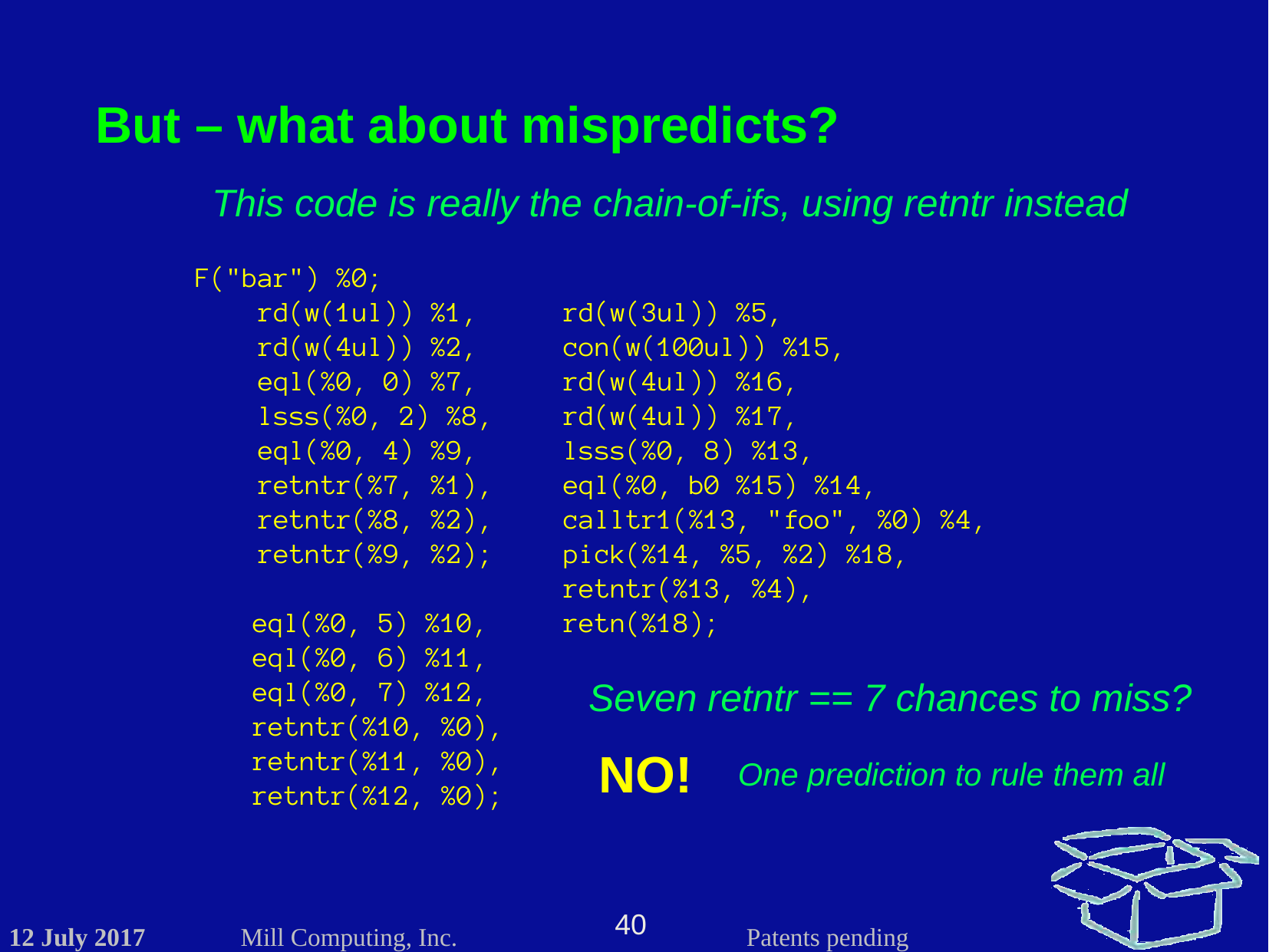

But – what about mispredicts?
This code is really the chain-of-ifs, using retntr instead
F("bar") %0;
    rd(w(1ul)) %1,
    rd(w(4ul)) %2,
    eql(%0, 0) %7,
    lsss(%0, 2) %8,
    eql(%0, 4) %9,
    retntr(%7, %1),
    retntr(%8, %2),
    retntr(%9, %2);
rd(w(3ul)) %5,
con(w(100ul)) %15,
rd(w(4ul)) %16,
rd(w(4ul)) %17,
lsss(%0, 8) %13,
eql(%0, b0 %15) %14,
calltr1(%13, "foo", %0) %4,
pick(%14, %5, %2) %18,
retntr(%13, %4),
retn(%18);
eql(%0, 5) %10,
eql(%0, 6) %11,
eql(%0, 7) %12,
retntr(%10, %0),
retntr(%11, %0),
retntr(%12, %0);
Seven retntr == 7 chances to miss?
NO!
One prediction to rule them all